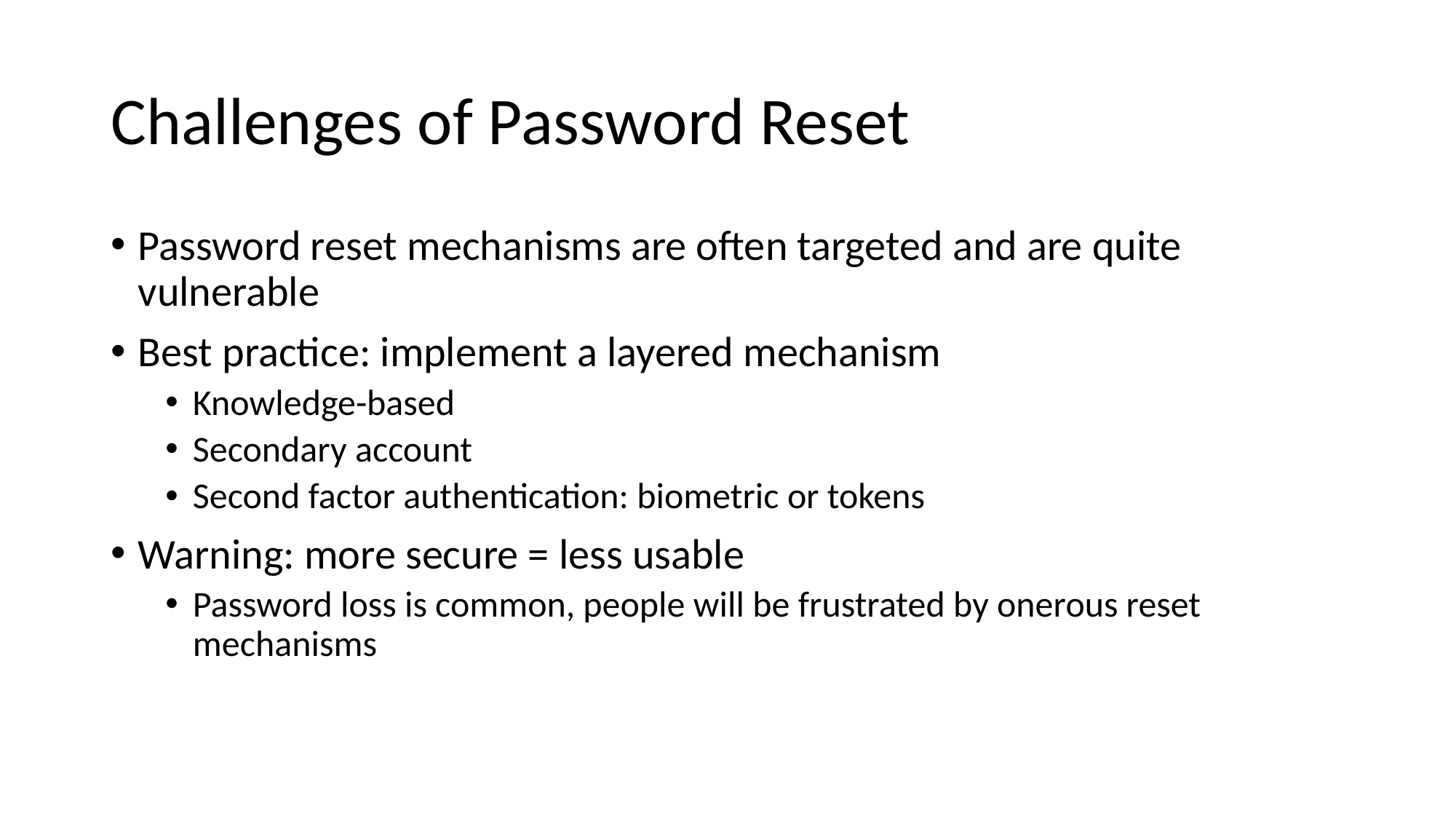

# Challenges of Password Reset
Password reset mechanisms are often targeted and are quite vulnerable
Best practice: implement a layered mechanism
Knowledge-based
Secondary account
Second factor authentication: biometric or tokens
Warning: more secure = less usable
Password loss is common, people will be frustrated by onerous reset mechanisms